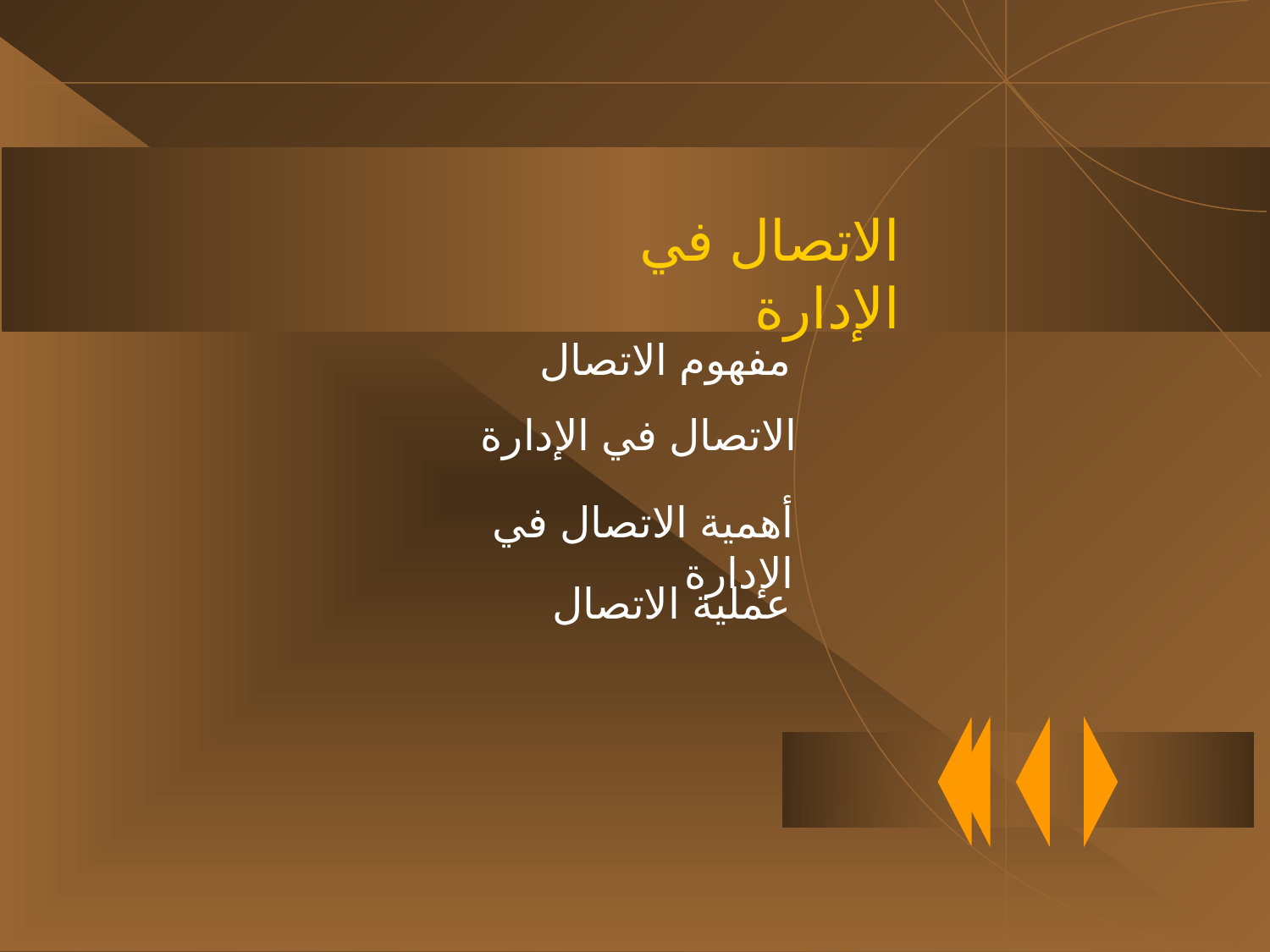

الاتصال في الإدارة
مفهوم الاتصال
الاتصال في الإدارة
أهمية الاتصال في الإدارة
عملية الاتصال